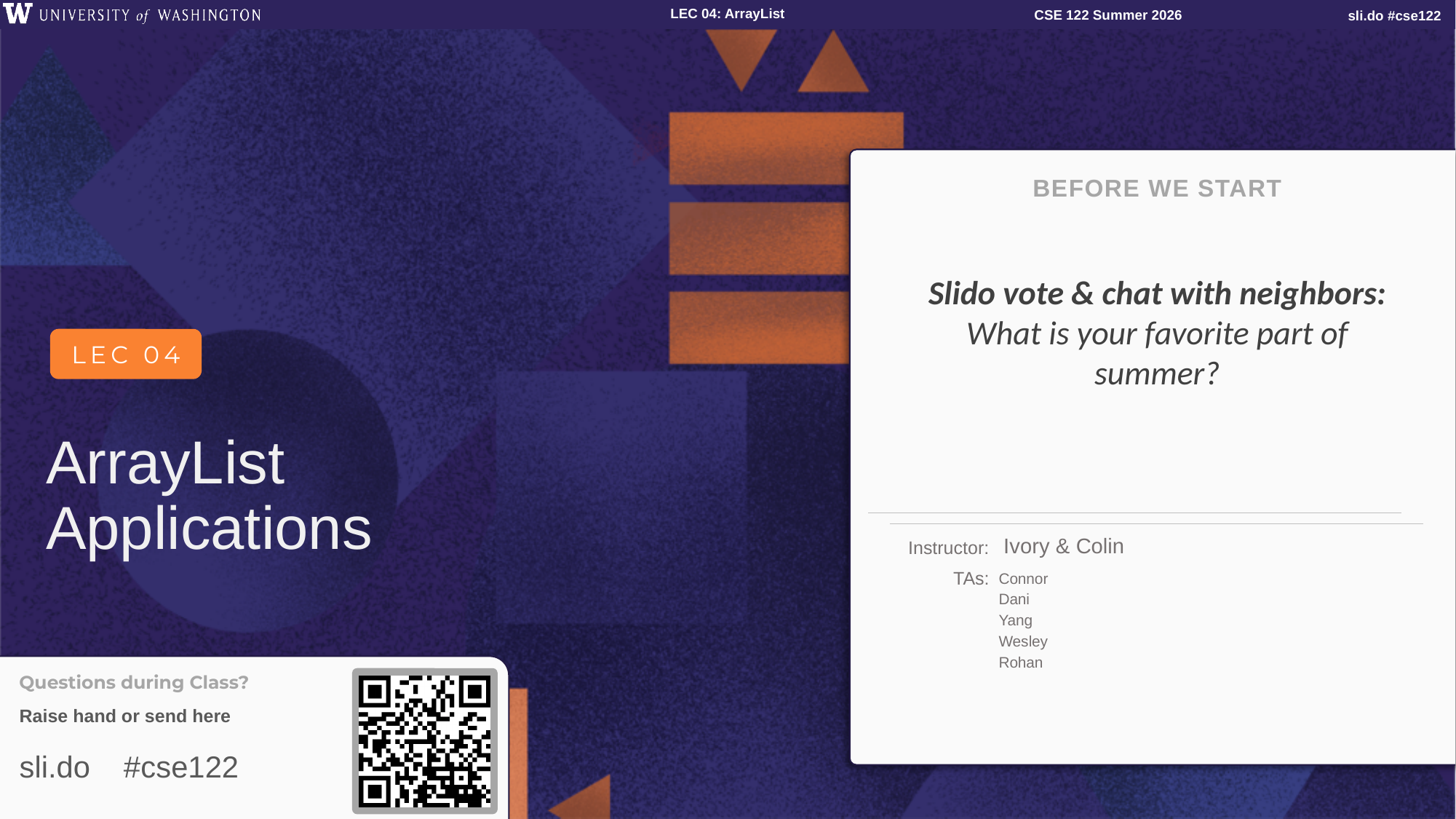

BEFORE WE START
Slido vote & chat with neighbors: What is your favorite part of summer?
# ArrayList Applications